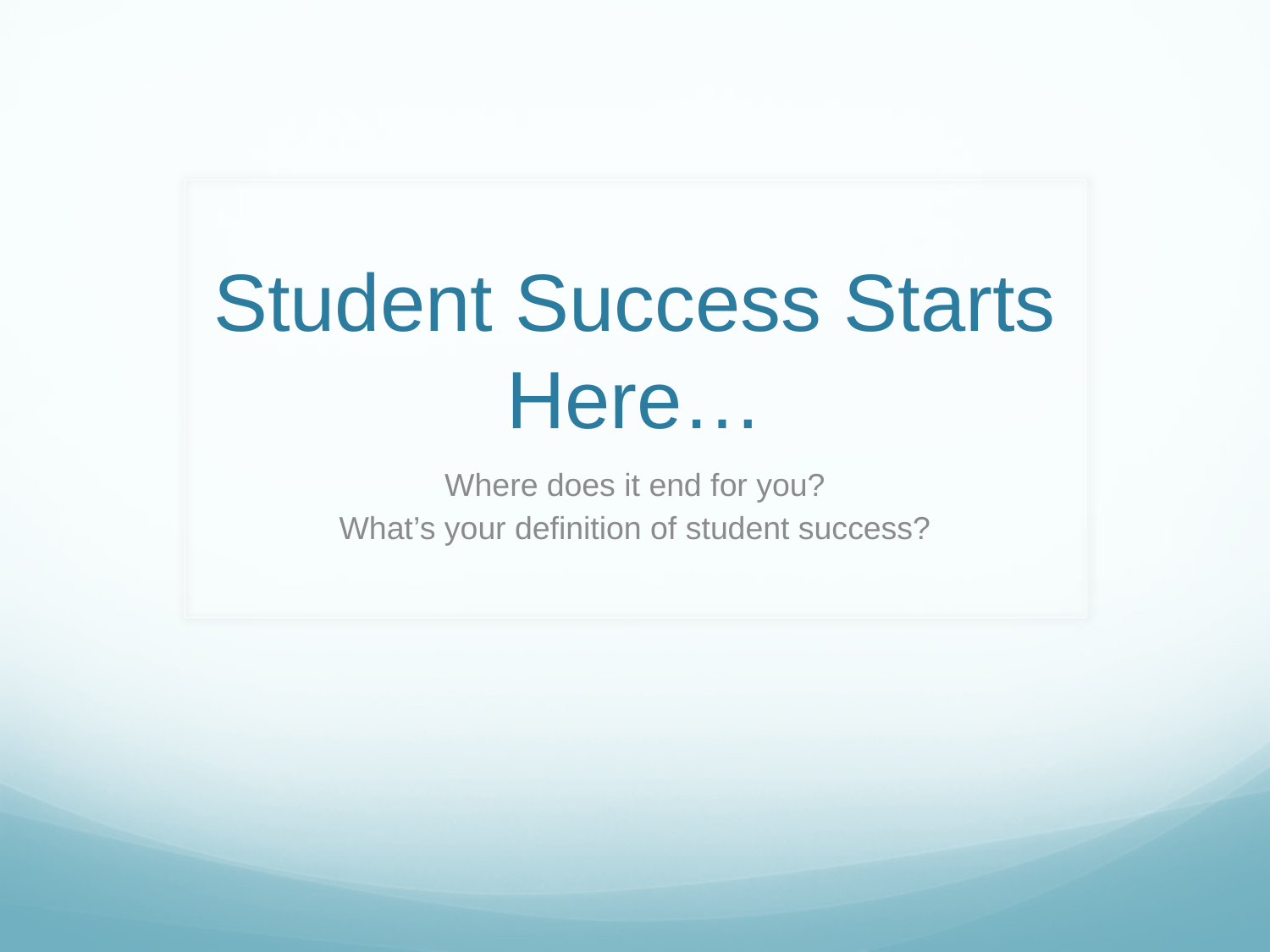

# Student Success Starts Here…
Where does it end for you?
What’s your definition of student success?